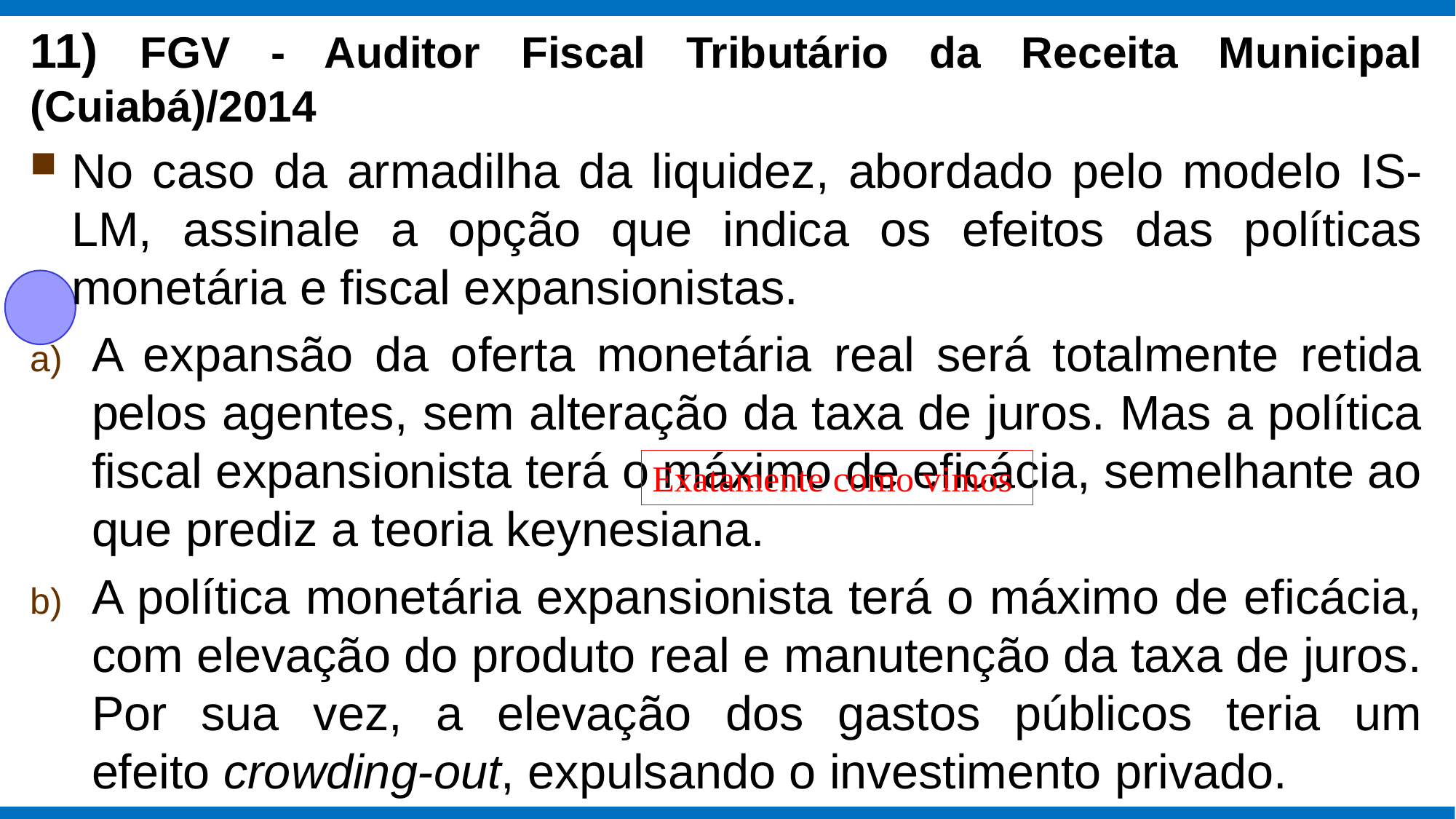

11) FGV - Auditor Fiscal Tributário da Receita Municipal (Cuiabá)/2014
No caso da armadilha da liquidez, abordado pelo modelo IS-LM, assinale a opção que indica os efeitos das políticas monetária e fiscal expansionistas.
A expansão da oferta monetária real será totalmente retida pelos agentes, sem alteração da taxa de juros. Mas a política fiscal expansionista terá o máximo de eficácia, semelhante ao que prediz a teoria keynesiana.
A política monetária expansionista terá o máximo de eficácia, com elevação do produto real e manutenção da taxa de juros. Por sua vez, a elevação dos gastos públicos teria um efeito crowding-out, expulsando o investimento privado.

Exatamente como vimos